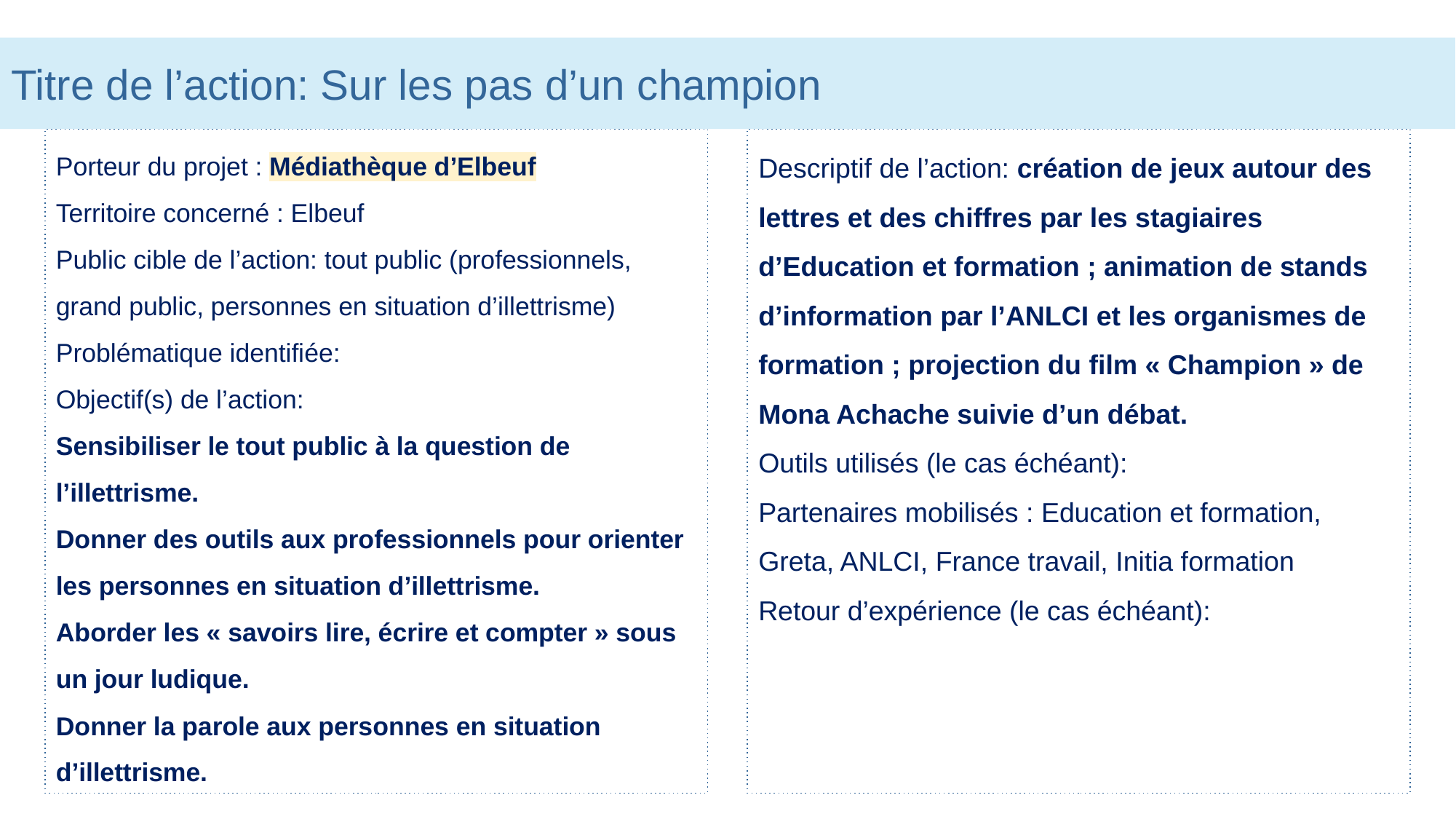

Titre de l’action: Sur les pas d’un champion
Porteur du projet : Médiathèque d’Elbeuf
Territoire concerné : Elbeuf
Public cible de l’action: tout public (professionnels, grand public, personnes en situation d’illettrisme)
Problématique identifiée:
Objectif(s) de l’action:
Sensibiliser le tout public à la question de l’illettrisme.
Donner des outils aux professionnels pour orienter les personnes en situation d’illettrisme.
Aborder les « savoirs lire, écrire et compter » sous un jour ludique.
Donner la parole aux personnes en situation d’illettrisme.

Descriptif de l’action: création de jeux autour des lettres et des chiffres par les stagiaires d’Education et formation ; animation de stands d’information par l’ANLCI et les organismes de formation ; projection du film « Champion » de Mona Achache suivie d’un débat.
Outils utilisés (le cas échéant):
Partenaires mobilisés : Education et formation, Greta, ANLCI, France travail, Initia formation
Retour d’expérience (le cas échéant):